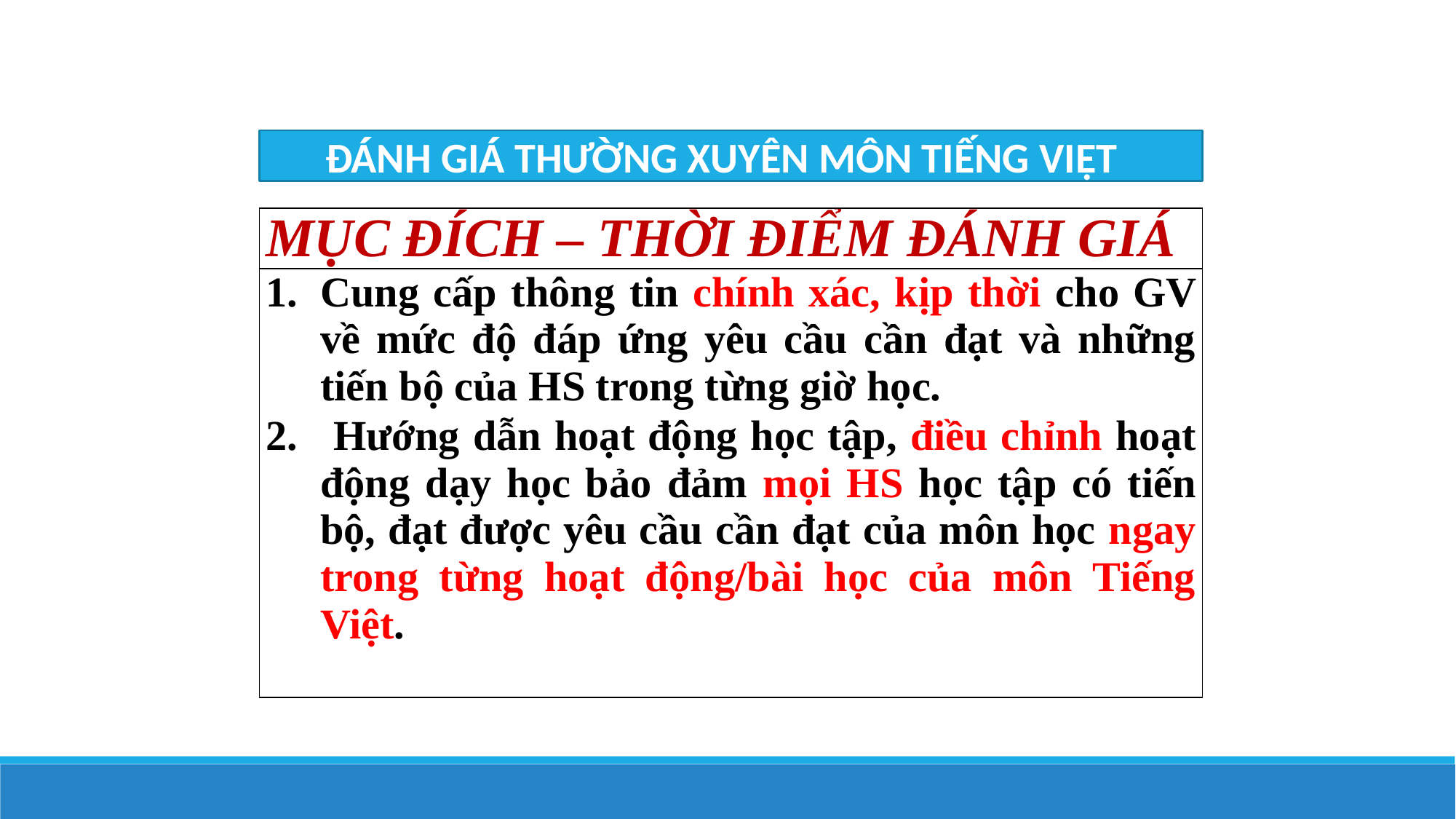

ĐÁNH GIÁ THƯỜNG XUYÊN MÔN TIẾNG VIỆT
| MỤC ĐÍCH – THỜI ĐIỂM ĐÁNH GIÁ |
| --- |
| Cung cấp thông tin chính xác, kịp thời cho GV về mức độ đáp ứng yêu cầu cần đạt và những tiến bộ của HS trong từng giờ học. Hướng dẫn hoạt động học tập, điều chỉnh hoạt động dạy học bảo đảm mọi HS học tập có tiến bộ, đạt được yêu cầu cần đạt của môn học ngay trong từng hoạt động/bài học của môn Tiếng Việt. |